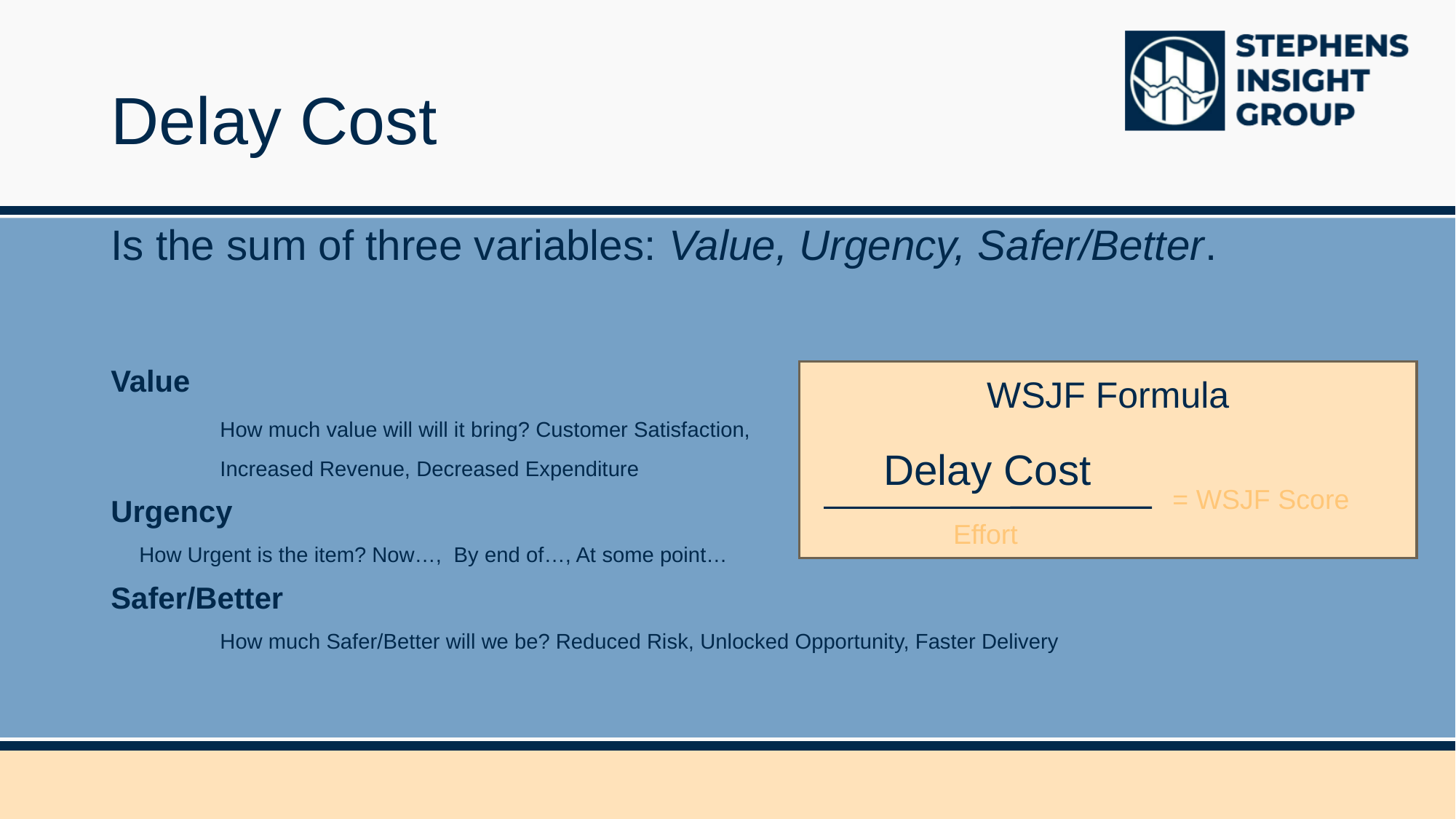

# Delay Cost
Is the sum of three variables: Value, Urgency, Safer/Better.

Value
	How much value will will it bring? Customer Satisfaction,
	Increased Revenue, Decreased Expenditure
Urgency
	How Urgent is the item? Now…,  By end of…, At some point…
Safer/Better
	How much Safer/Better will we be? Reduced Risk, Unlocked Opportunity, Faster Delivery

WSJF Formula
Delay Cost
Effort
= WSJF Score